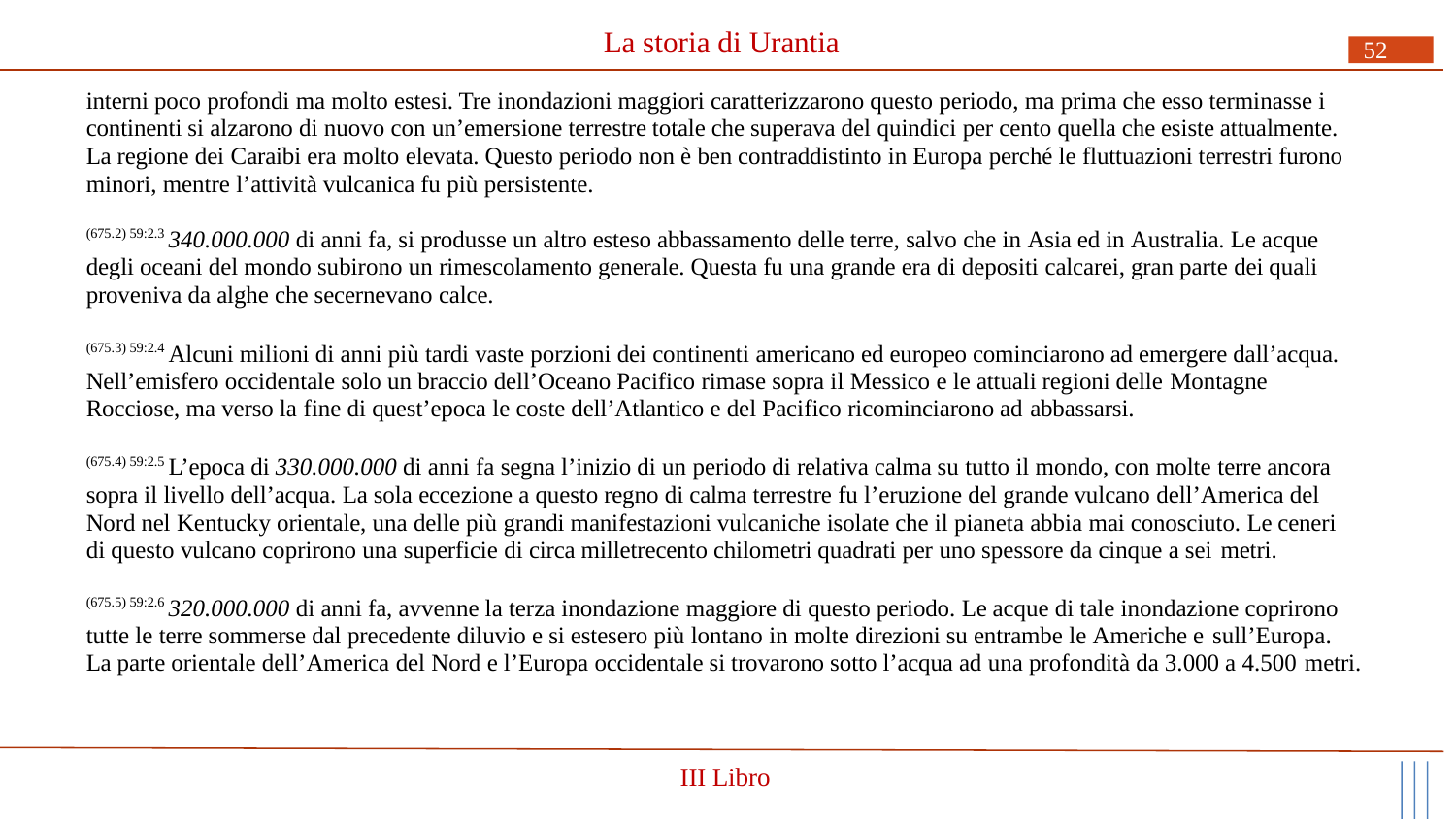

# La storia di Urantia
52

interni poco profondi ma molto estesi. Tre inondazioni maggiori caratterizzarono questo periodo, ma prima che esso terminasse i  continenti si alzarono di nuovo con un’emersione terrestre totale che superava del quindici per cento quella che esiste attualmente.  La regione dei Caraibi era molto elevata. Questo periodo non è ben contraddistinto in Europa perché le fluttuazioni terrestri furono  minori, mentre l’attività vulcanica fu più persistente.

(675.2) 59:2.3 340.000.000 di anni fa, si produsse un altro esteso abbassamento delle terre, salvo che in Asia ed in Australia. Le acque  degli oceani del mondo subirono un rimescolamento generale. Questa fu una grande era di depositi calcarei, gran parte dei quali  proveniva da alghe che secernevano calce.

(675.3) 59:2.4 Alcuni milioni di anni più tardi vaste porzioni dei continenti americano ed europeo cominciarono ad emergere dall’acqua.  Nell’emisfero occidentale solo un braccio dell’Oceano Pacifico rimase sopra il Messico e le attuali regioni delle Montagne
Rocciose, ma verso la fine di quest’epoca le coste dell’Atlantico e del Pacifico ricominciarono ad abbassarsi.

(675.4) 59:2.5 L’epoca di 330.000.000 di anni fa segna l’inizio di un periodo di relativa calma su tutto il mondo, con molte terre ancora  sopra il livello dell’acqua. La sola eccezione a questo regno di calma terrestre fu l’eruzione del grande vulcano dell’America del  Nord nel Kentucky orientale, una delle più grandi manifestazioni vulcaniche isolate che il pianeta abbia mai conosciuto. Le ceneri  di questo vulcano coprirono una superficie di circa milletrecento chilometri quadrati per uno spessore da cinque a sei metri.

(675.5) 59:2.6 320.000.000 di anni fa, avvenne la terza inondazione maggiore di questo periodo. Le acque di tale inondazione coprirono  tutte le terre sommerse dal precedente diluvio e si estesero più lontano in molte direzioni su entrambe le Americhe e sull’Europa.
La parte orientale dell’America del Nord e l’Europa occidentale si trovarono sotto l’acqua ad una profondità da 3.000 a 4.500 metri.

III Libro